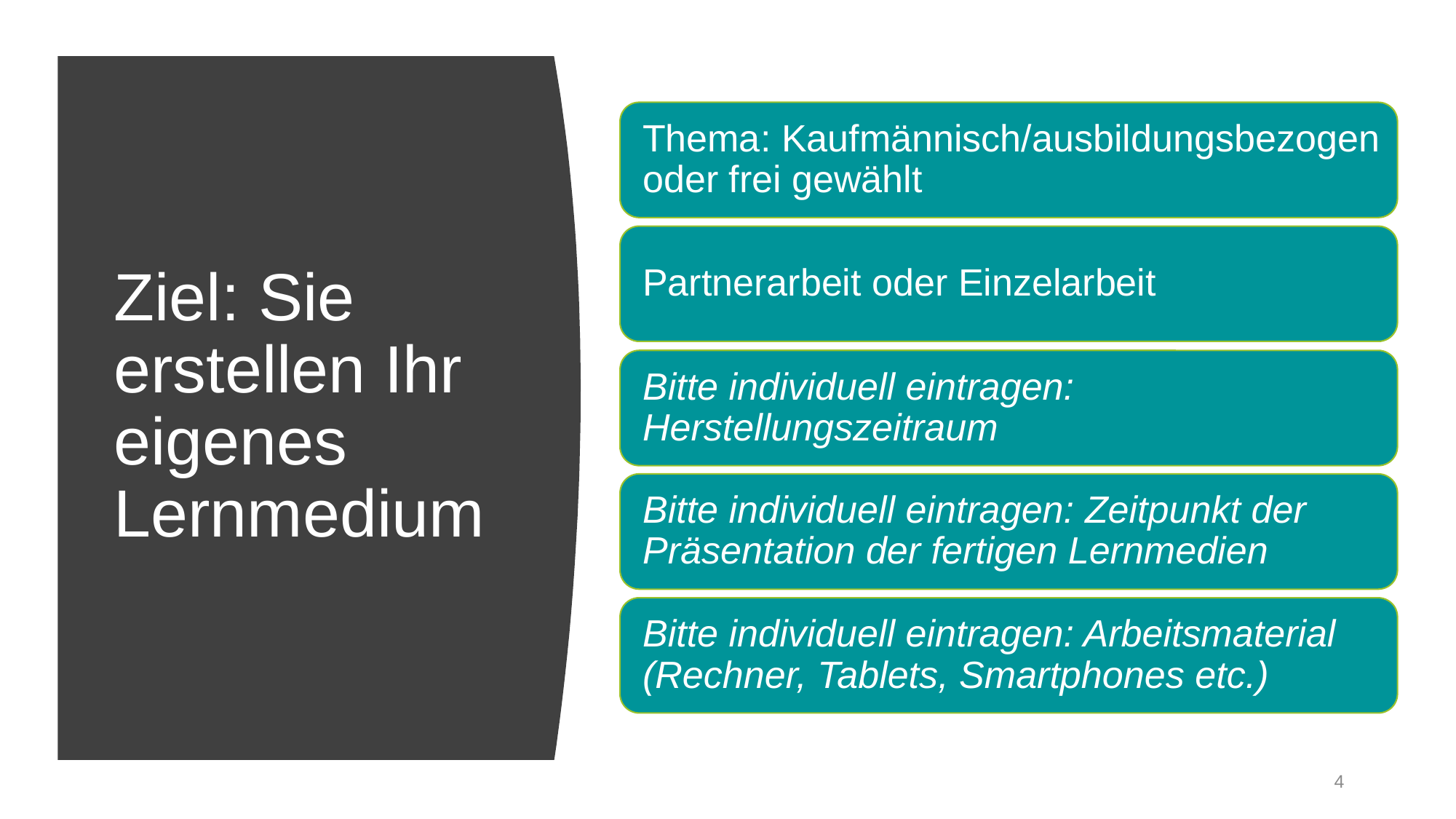

Thema: Kaufmännisch/ausbildungsbezogen oder frei gewählt
Partnerarbeit oder Einzelarbeit
Bitte individuell eintragen: Herstellungszeitraum
Bitte individuell eintragen: Zeitpunkt der Präsentation der fertigen Lernmedien
Bitte individuell eintragen: Arbeitsmaterial (Rechner, Tablets, Smartphones etc.)

# Ziel: Sie erstellen Ihr eigenes Lernmedium
4